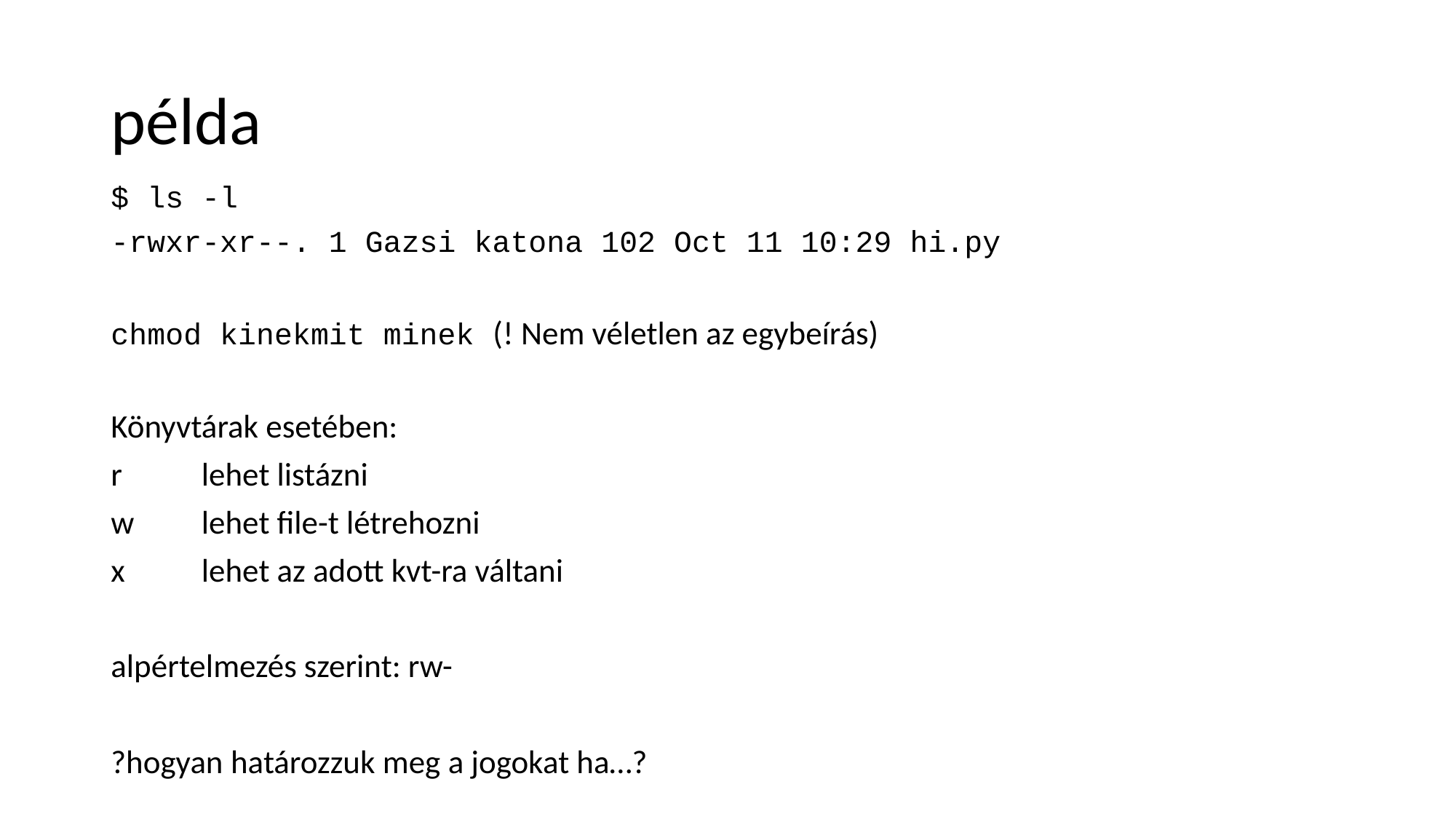

# példa
$ ls -l
-rwxr-xr--. 1 Gazsi katona 102 Oct 11 10:29 hi.py

chmod kinekmit minek (! Nem véletlen az egybeírás)

Könyvtárak esetében:
r	lehet listázni
w	lehet file-t létrehozni
x	lehet az adott kvt-ra váltani

alpértelmezés szerint: rw-

?hogyan határozzuk meg a jogokat ha…?